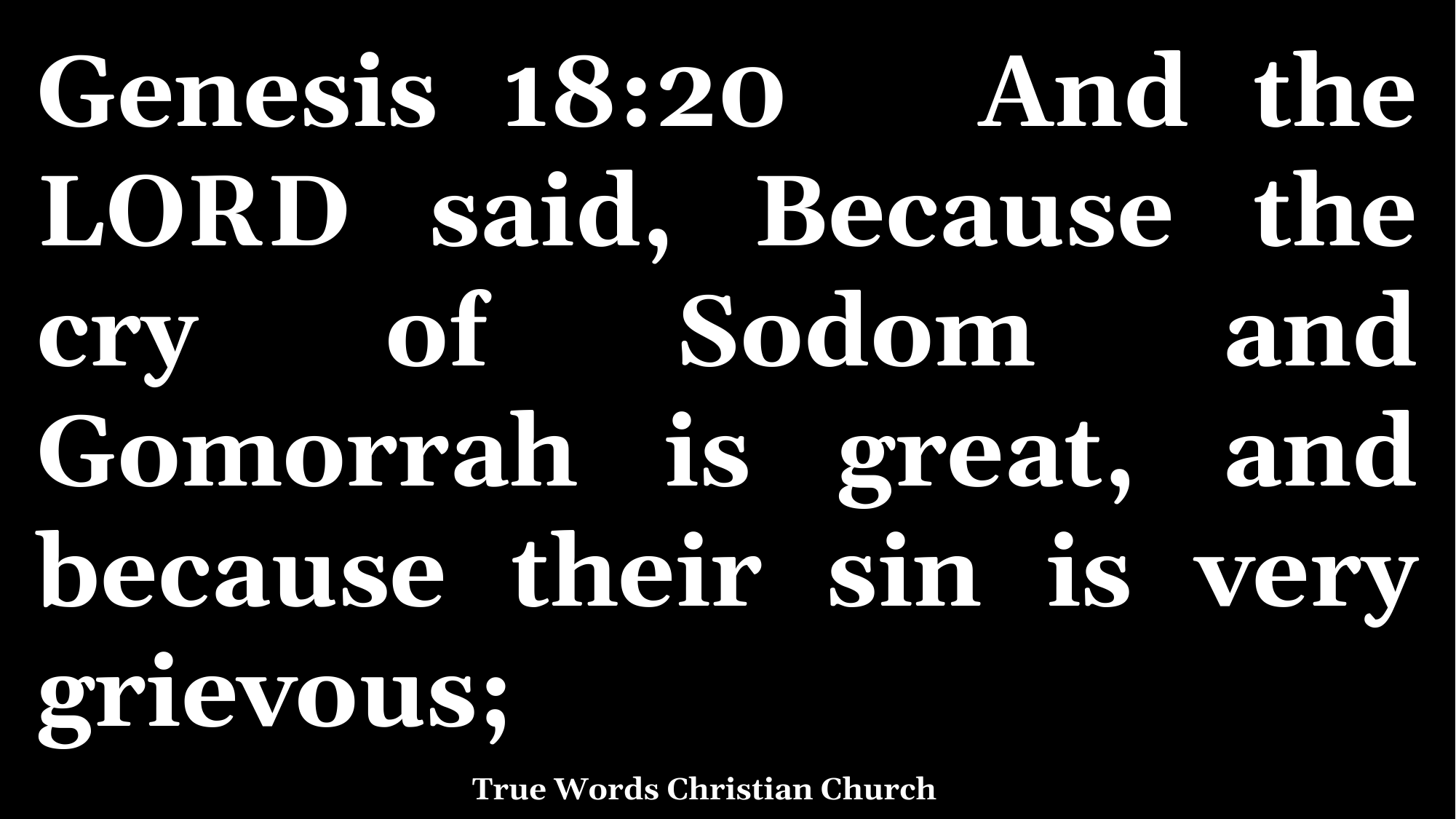

Genesis 18:20   And the LORD said, Because the cry of Sodom and Gomorrah is great, and because their sin is very grievous;
True Words Christian Church